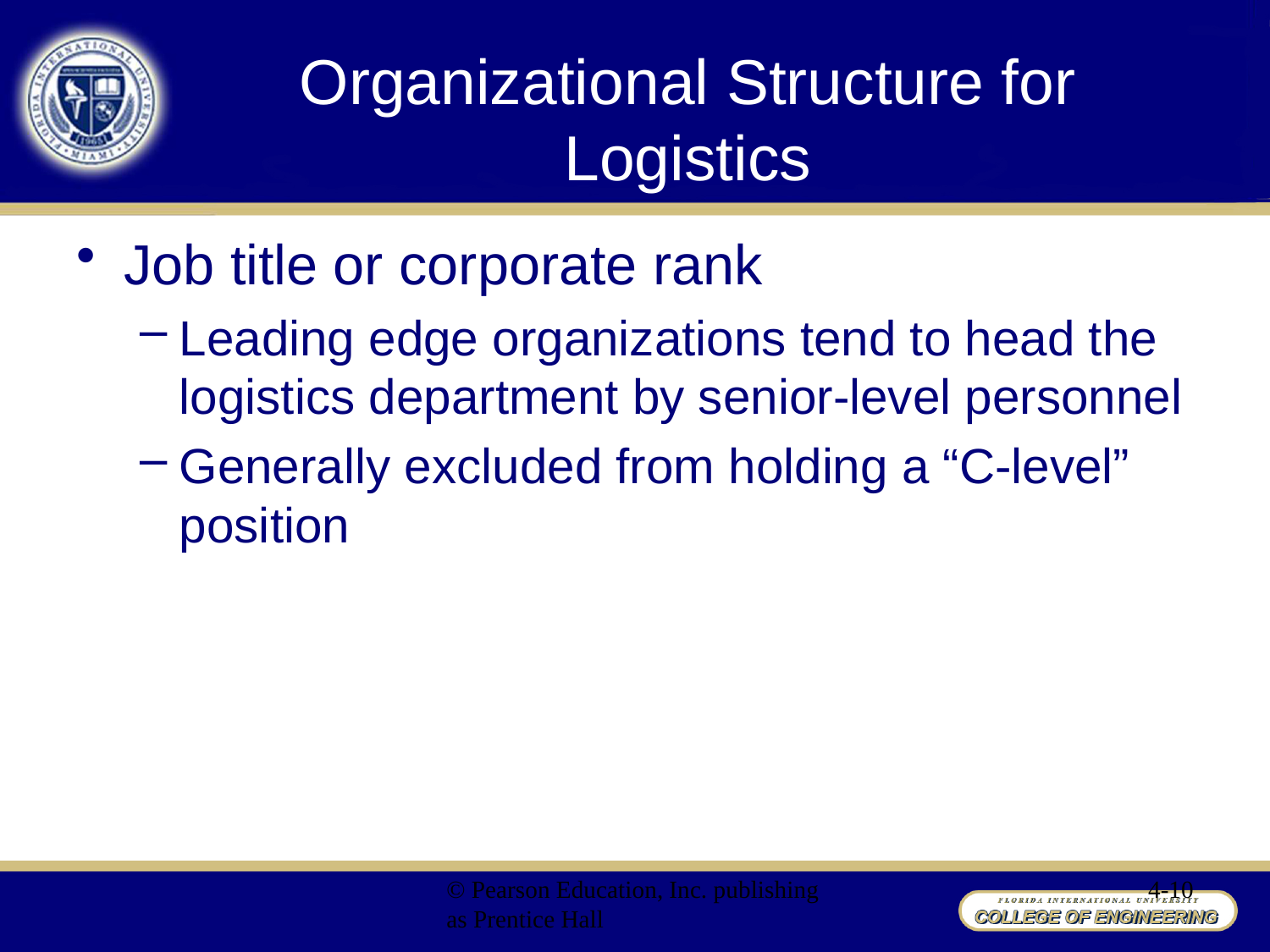

# Organizational Structure for Logistics
Job title or corporate rank
Leading edge organizations tend to head the logistics department by senior-level personnel
Generally excluded from holding a “C-level” position

© Pearson Education, Inc. publishing as Prentice Hall
4-10